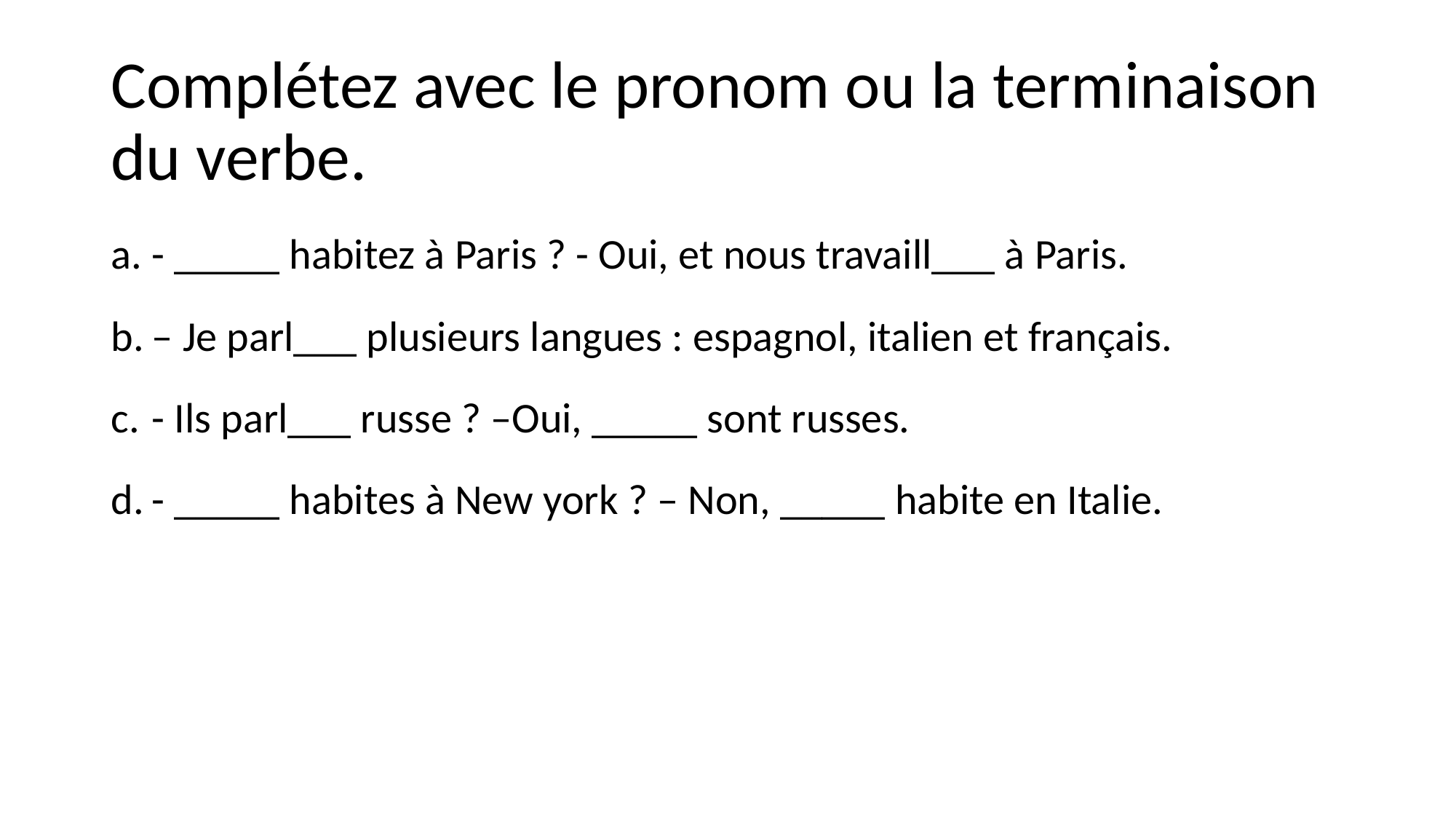

# Complétez avec le pronom ou la terminaison du verbe.
- _____ habitez à Paris ? - Oui, et nous travaill___ à Paris.
– Je parl___ plusieurs langues : espagnol, italien et français.
- Ils parl___ russe ? –Oui, _____ sont russes.
- _____ habites à New york ? – Non, _____ habite en Italie.